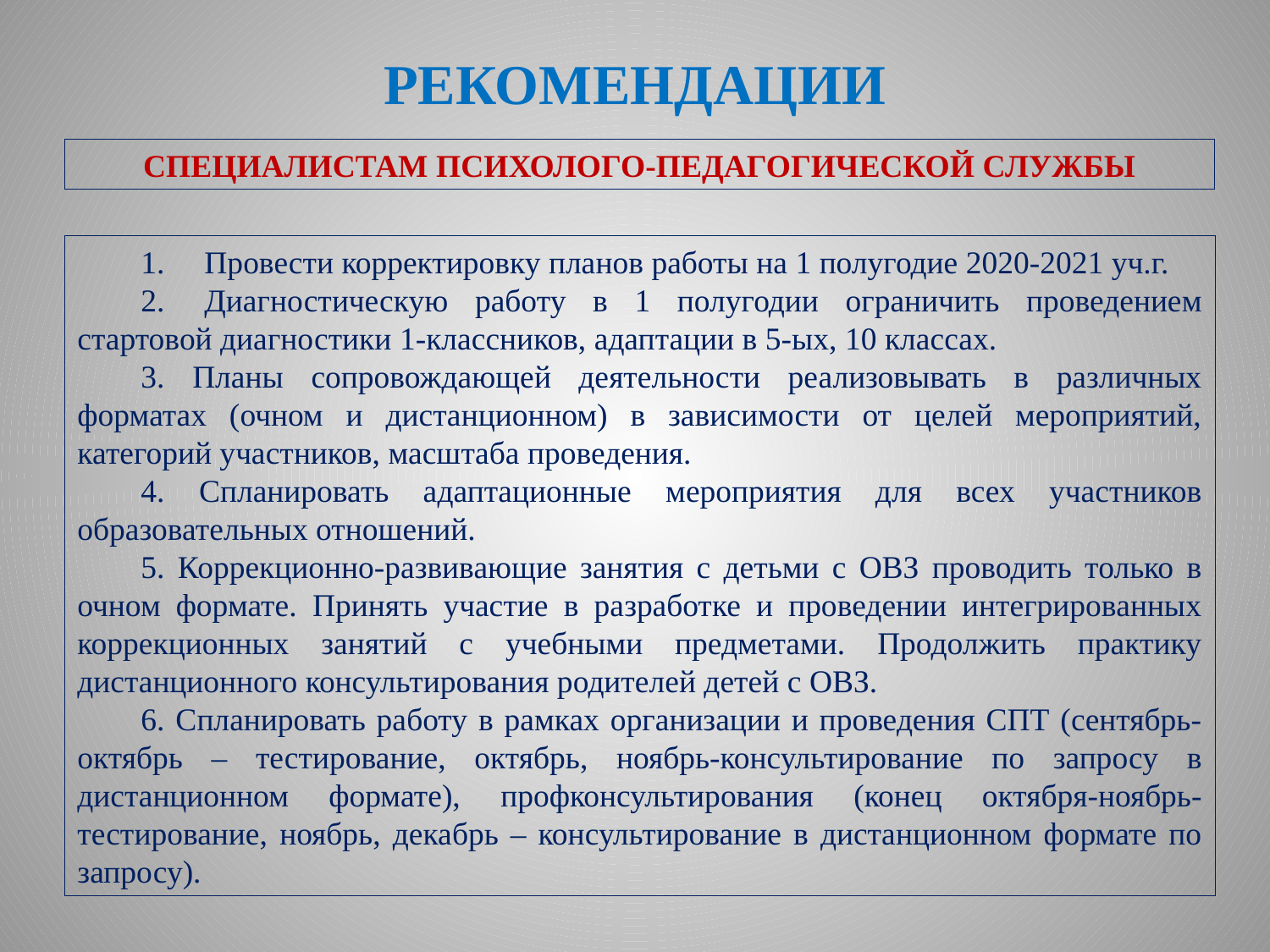

# Рекомендации
Специалистам психолого-педагогической службы
1.	Провести корректировку планов работы на 1 полугодие 2020-2021 уч.г.
2.	Диагностическую работу в 1 полугодии ограничить проведением стартовой диагностики 1-классников, адаптации в 5-ых, 10 классах.
3. Планы сопровождающей деятельности реализовывать в различных форматах (очном и дистанционном) в зависимости от целей мероприятий, категорий участников, масштаба проведения.
4. Спланировать адаптационные мероприятия для всех участников образовательных отношений.
5. Коррекционно-развивающие занятия с детьми с ОВЗ проводить только в очном формате. Принять участие в разработке и проведении интегрированных коррекционных занятий с учебными предметами. Продолжить практику дистанционного консультирования родителей детей с ОВЗ.
6. Спланировать работу в рамках организации и проведения СПТ (сентябрь-октябрь – тестирование, октябрь, ноябрь-консультирование по запросу в дистанционном формате), профконсультирования (конец октября-ноябрь-тестирование, ноябрь, декабрь – консультирование в дистанционном формате по запросу).